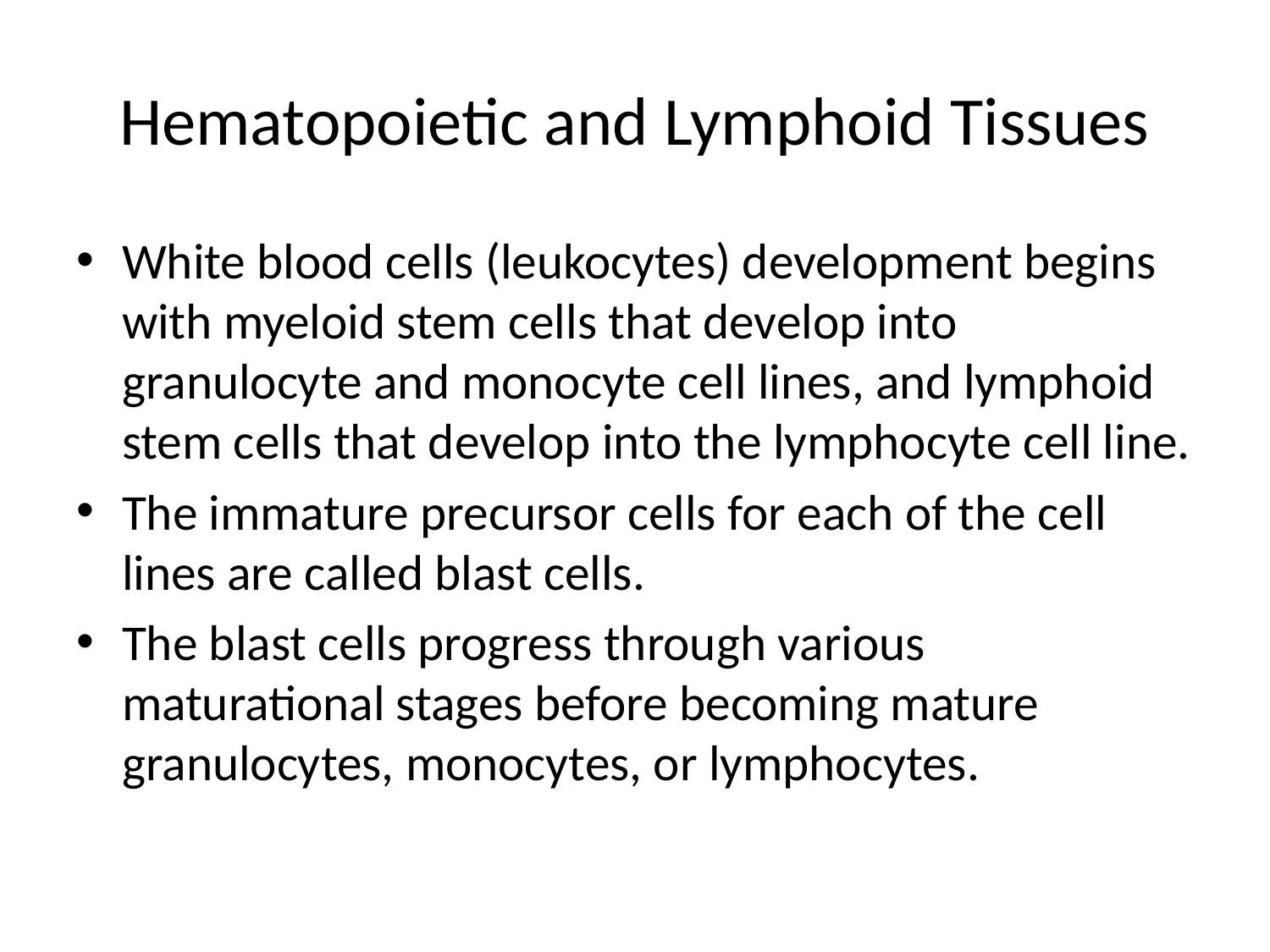

# Hematopoietic and Lymphoid Tissues
White blood cells (leukocytes) development begins with myeloid stem cells that develop into granulocyte and monocyte cell lines, and lymphoid stem cells that develop into the lymphocyte cell line.
The immature precursor cells for each of the cell lines are called blast cells.
The blast cells progress through various maturational stages before becoming mature granulocytes, monocytes, or lymphocytes.